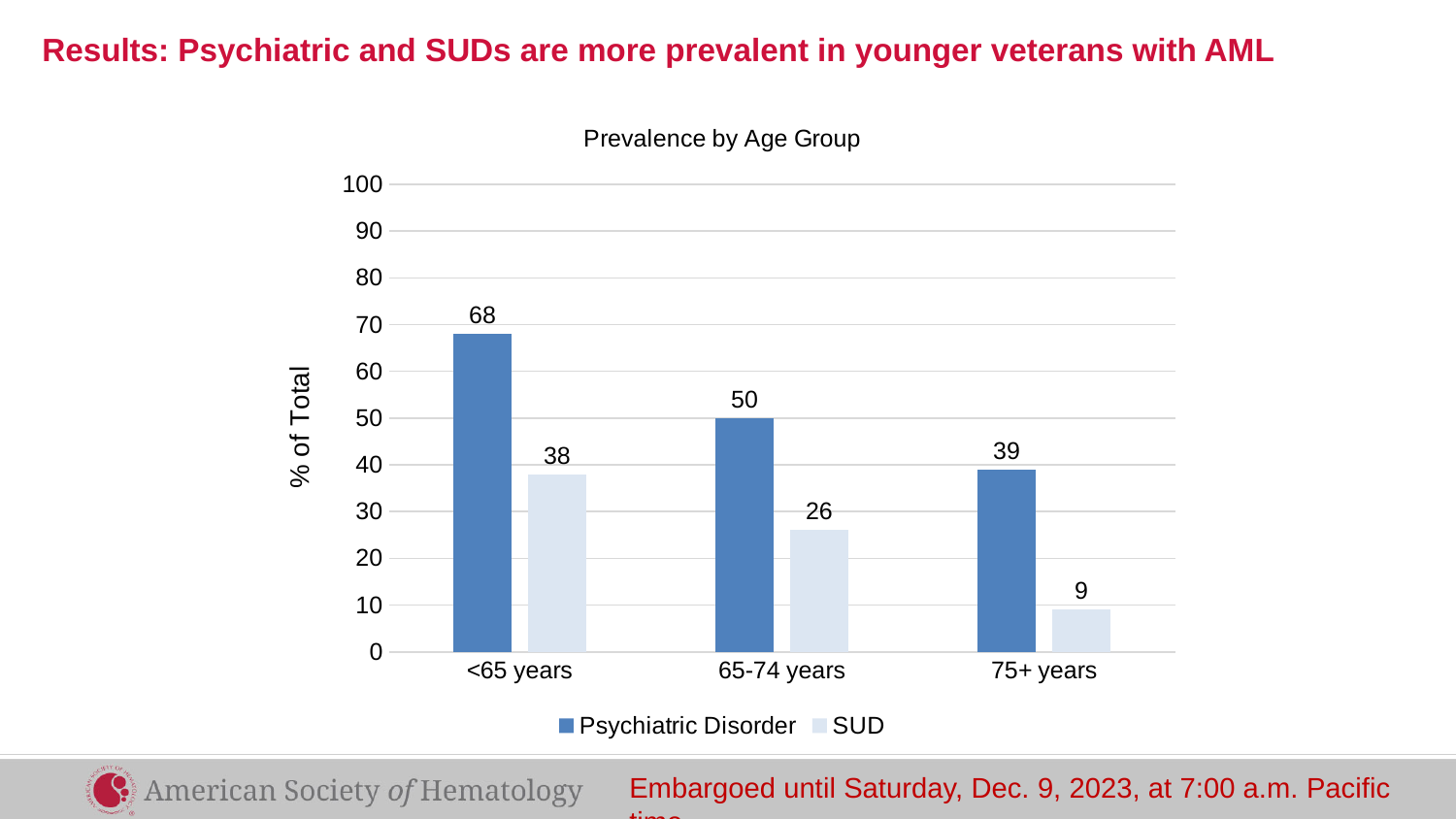

# Results: Psychiatric and SUDs are more prevalent in younger veterans with AML

### Chart: Prevalence by Age Group

| Category | Psychiatric Disorder | SUD |
|---|---|---|
| <65 years | 68.0 | 38.0 |
| 65-74 years | 50.0 | 26.0 |
| 75+ years | 39.0 | 9.0 |
Embargoed until Saturday, Dec. 9, 2023, at 7:00 a.m. Pacific time